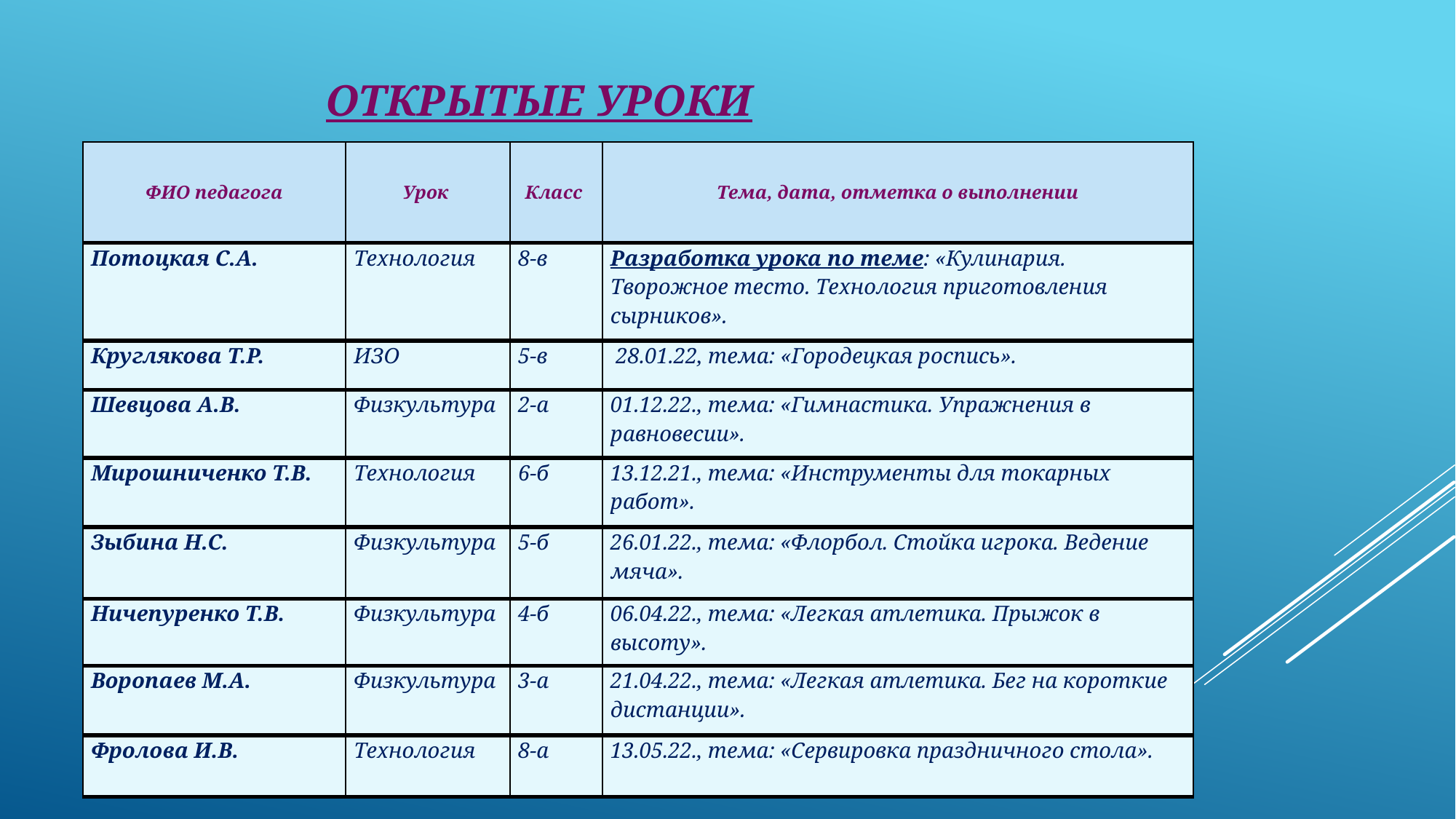

# Открытые уроки
| ФИО педагога | Урок | Класс | Тема, дата, отметка о выполнении |
| --- | --- | --- | --- |
| Потоцкая С.А. | Технология | 8-в | Разработка урока по теме: «Кулинария. Творожное тесто. Технология приготовления сырников». |
| Круглякова Т.Р. | ИЗО | 5-в | 28.01.22, тема: «Городецкая роспись». |
| Шевцова А.В. | Физкультура | 2-а | 01.12.22., тема: «Гимнастика. Упражнения в равновесии». |
| Мирошниченко Т.В. | Технология | 6-б | 13.12.21., тема: «Инструменты для токарных работ». |
| Зыбина Н.С. | Физкультура | 5-б | 26.01.22., тема: «Флорбол. Стойка игрока. Ведение мяча». |
| Ничепуренко Т.В. | Физкультура | 4-б | 06.04.22., тема: «Легкая атлетика. Прыжок в высоту». |
| Воропаев М.А. | Физкультура | 3-а | 21.04.22., тема: «Легкая атлетика. Бег на короткие дистанции». |
| Фролова И.В. | Технология | 8-а | 13.05.22., тема: «Сервировка праздничного стола». |